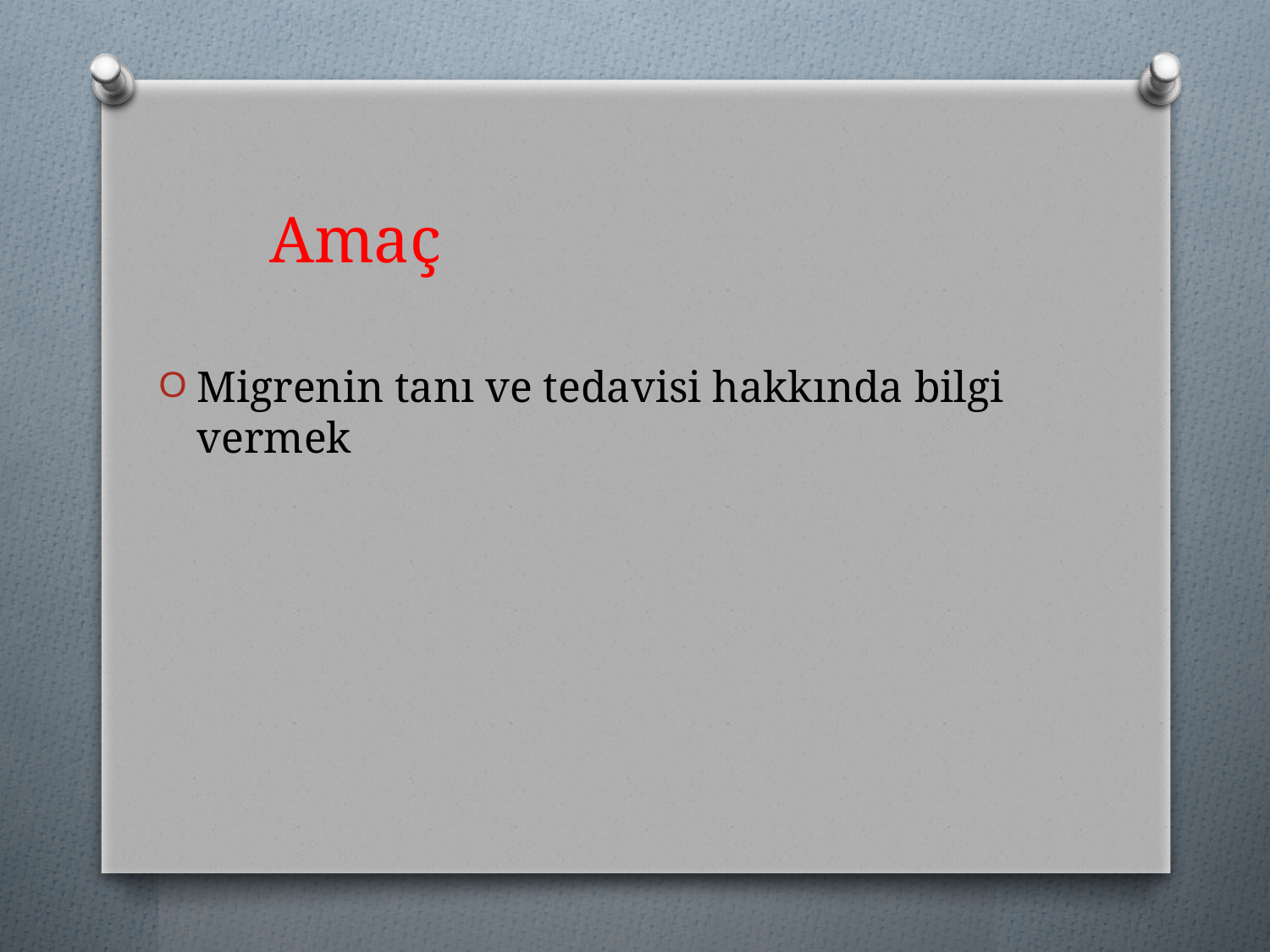

# Amaç

Migrenin tanı ve tedavisi hakkında bilgi vermek